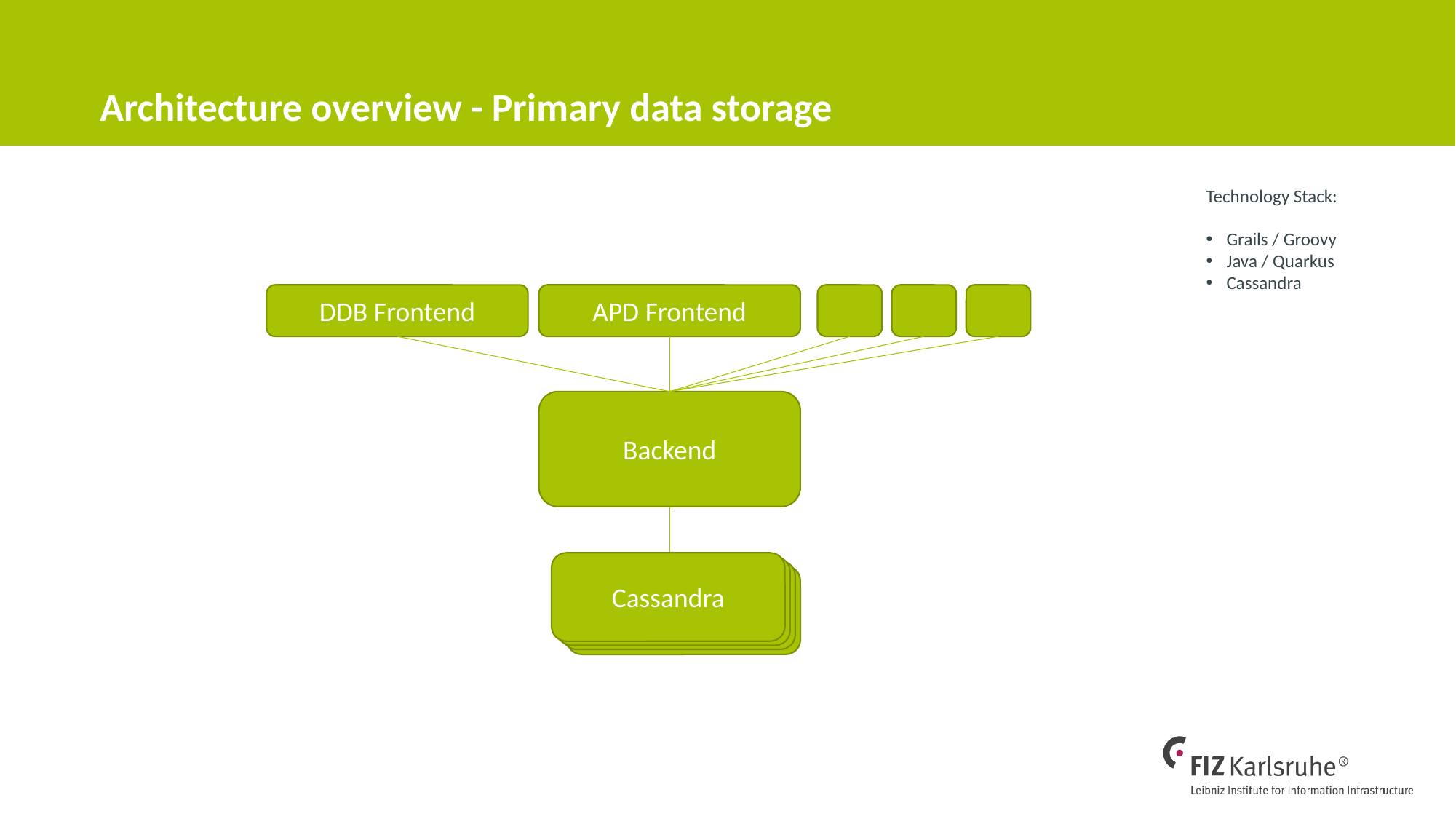

# Architecture overview - Primary data storage
Technology Stack:

Grails / Groovy
Java / Quarkus
Cassandra
DDB Frontend
APD Frontend

Backend
Cassandra
Cassandra
Cassandra
Cassandra